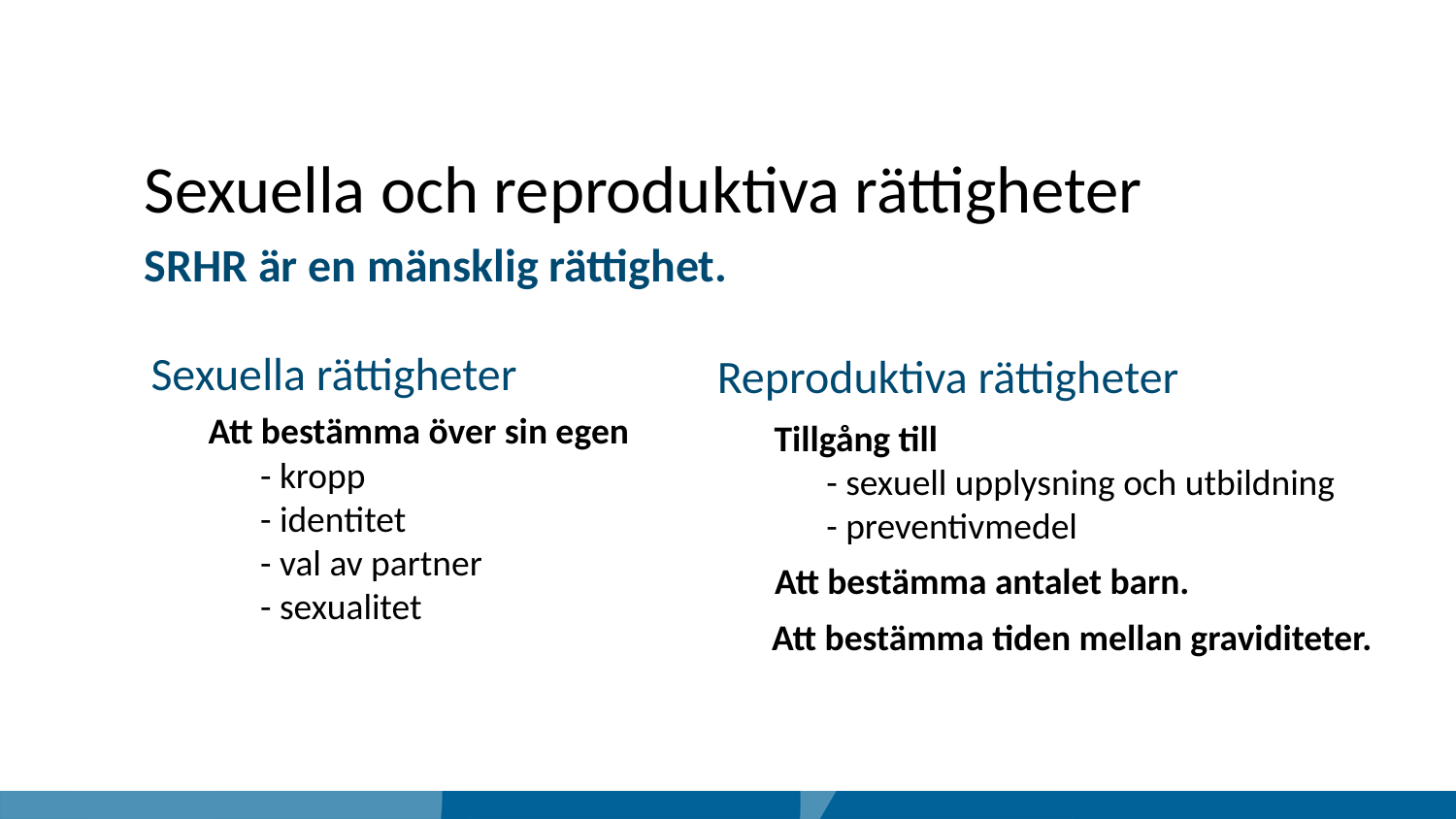

Sexuella och reproduktiva rättigheter
SRHR är en mänsklig rättighet.

Sexuella rättigheter
Att bestämma över sin egen
- kropp
- identitet
- val av partner
- sexualitet

Reproduktiva rättigheter
Tillgång till
- sexuell upplysning och utbildning
- preventivmedel
Att bestämma antalet barn.
Att bestämma tiden mellan graviditeter.